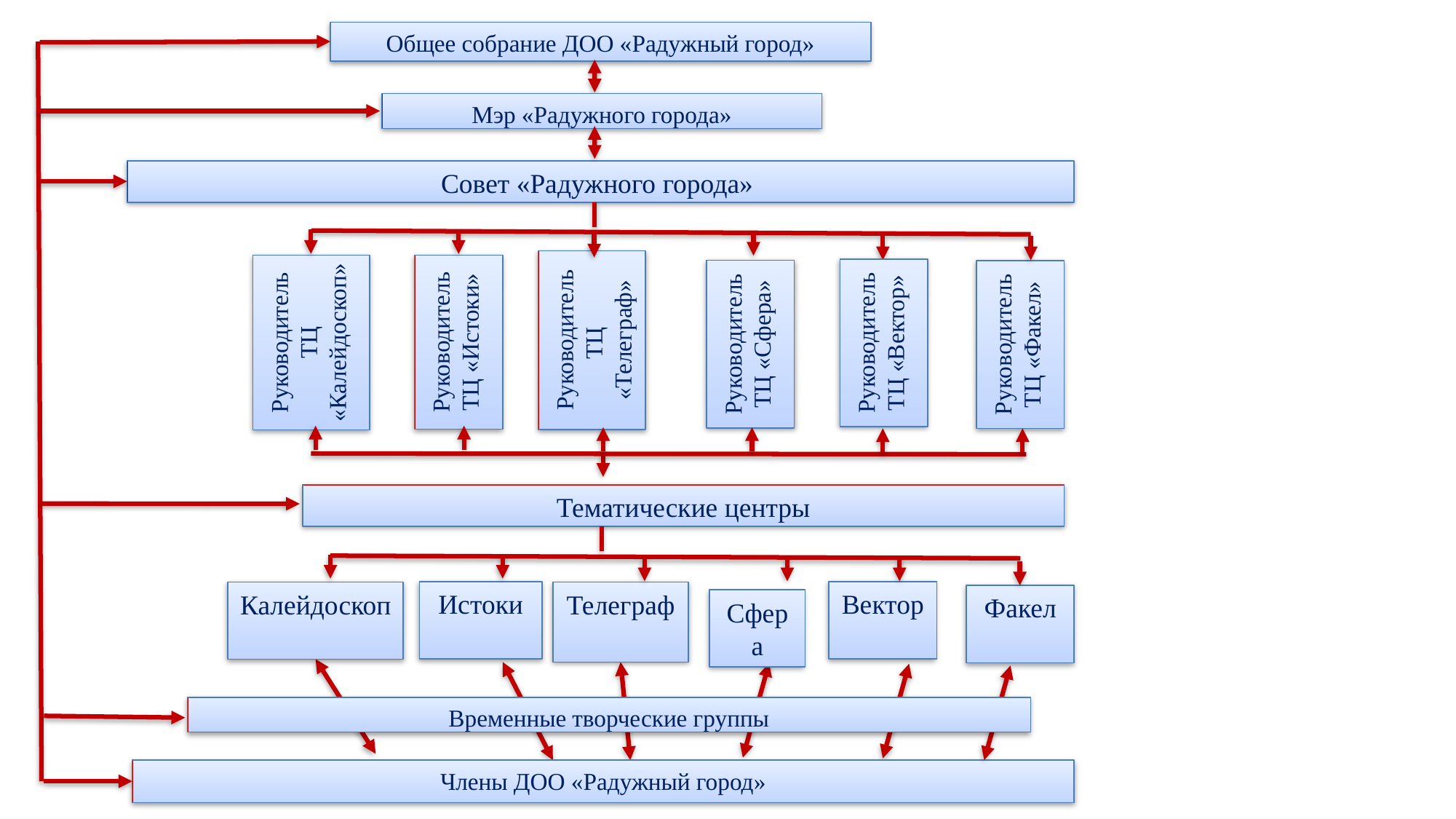

Общее собрание ДОО «Радужный город»

Мэр «Радужного города»

Совет «Радужного города»

Руководитель ТЦ
«Телеграф»
Руководитель ТЦ «Калейдоскоп»
Руководитель ТЦ «Истоки»
Руководитель ТЦ «Вектор»
Руководитель ТЦ «Сфера»
Руководитель ТЦ «Факел»
Тематические центры
Истоки
Вектор
Калейдоскоп
Телеграф
Факел
Сфера
Временные творческие группы
Члены ДОО «Радужный город»